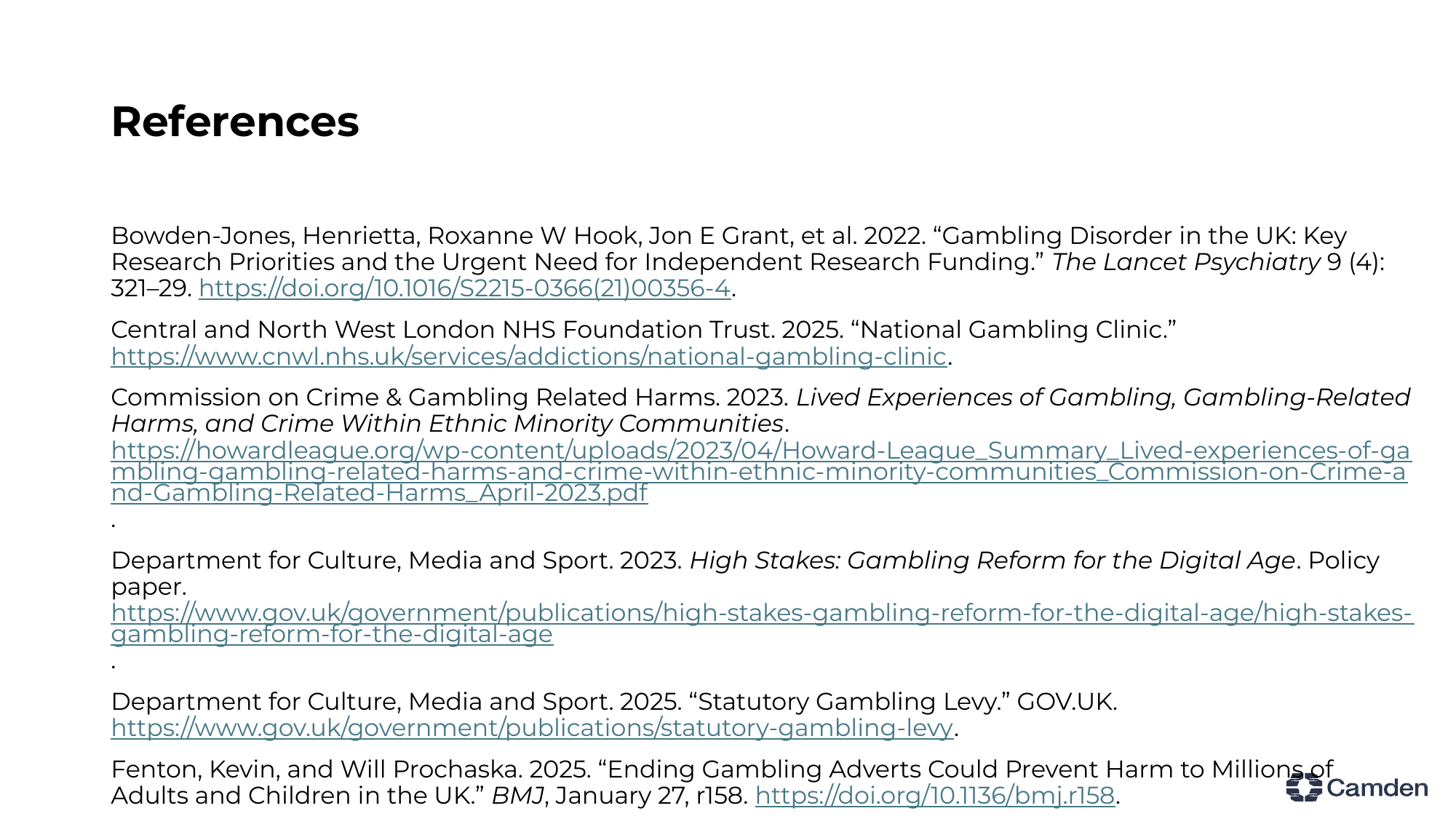

# References
Bowden-Jones, Henrietta, Roxanne W Hook, Jon E Grant, et al. 2022. “Gambling Disorder in the UK: Key Research Priorities and the Urgent Need for Independent Research Funding.” The Lancet Psychiatry 9 (4): 321–29. https://doi.org/10.1016/S2215-0366(21)00356-4.
Central and North West London NHS Foundation Trust. 2025. “National Gambling Clinic.” https://www.cnwl.nhs.uk/services/addictions/national-gambling-clinic.
Commission on Crime & Gambling Related Harms. 2023. Lived Experiences of Gambling, Gambling-Related Harms, and Crime Within Ethnic Minority Communities. https://howardleague.org/wp-content/uploads/2023/04/Howard-League_Summary_Lived-experiences-of-gambling-gambling-related-harms-and-crime-within-ethnic-minority-communities_Commission-on-Crime-and-Gambling-Related-Harms_April-2023.pdf.
Department for Culture, Media and Sport. 2023. High Stakes: Gambling Reform for the Digital Age. Policy paper. https://www.gov.uk/government/publications/high-stakes-gambling-reform-for-the-digital-age/high-stakes-gambling-reform-for-the-digital-age.
Department for Culture, Media and Sport. 2025. “Statutory Gambling Levy.” GOV.UK. https://www.gov.uk/government/publications/statutory-gambling-levy.
Fenton, Kevin, and Will Prochaska. 2025. “Ending Gambling Adverts Could Prevent Harm to Millions of Adults and Children in the UK.” BMJ, January 27, r158. https://doi.org/10.1136/bmj.r158.
Ferris, Jackie, and Harold Wynn. 2001. “The Canadian Problem Gambling Index: Final Report.” Canadian Centre on Substance Abuse.
Gambling Commission. 2021. “Problem Gambling Screens.” https://www.gamblingcommission.gov.uk/statistics-and-research/publication/problem-gambling-screens.
Gambling Commission. 2023. “National Strategy to Reduce Gambling Harms 2019 to 2022.” https://www.gamblingcommission.gov.uk/print/national-strategy-to-reduce-gambling-harms.
Gambling Commission. 2025a. “Gambling Survey for Great Britain - Annual Report (2024): Official Statistics.” https://www.gamblingcommission.gov.uk/report/gambling-survey-for-great-britain-annual-report-2024-official-statistics.
Gambling Commission. 2025b. “Industry Statistics - Annual Report - Financial Year April 2024 to March 2025 - Official Statistics.” https://www.gamblingcommission.gov.uk/statistics-and-research/publication/industry-statistics-annual-report-financial-year-april-2024-to-march-2025.
GamCare. 2026. “About Us.” https://www.gamcare.org.uk/about-us/.
Goodwin, Belinda C., Matthew Browne, Matthew Rockloff, and Judy Rose. 2017. “A Typical Problem Gambler Affects Six Others.” International Gambling Studies 17 (2): 276–89. https://doi.org/10.1080/14459795.2017.1331252.
Grant, Jon E., and Samuel R. Chamberlain. 2020. “Gambling and Substance Use: Comorbidity and Treatment Implications.” Progress in Neuro-Psychopharmacology and Biological Psychiatry 99 (April): 109852. https://doi.org/10.1016/j.pnpbp.2019.109852.
NHS England Digital. 2023. “Health Survey for England, 2021 Part 2: Gambling Behaviour.” https://digital.nhs.uk/data-and-information/publications/statistical/health-survey-for-england/2021-part-2/gambling.
NICE. 2025. Gambling-Related Harms: Identification, Assessment and Management: NG248. https://www.nice.org.uk/guidance/ng248/chapter/Recommendations#case-identification-initial-support-referral-and-assessment.
Office for Health Improvement and Disparities. 2023. The Economic Cost of Gambling-Related Harm in England: Evidence Update 2023. https://assets.publishing.service.gov.uk/government/uploads/system/uploads/attachment_data/file/1128002/The-economic-cost-of-gambling-related-harm-in-England_evidence-update-2023.pdf.
Office for Health Improvement and Disparities, and Public Health England. 2023a. “Gambling-Related Harms Evidence Review: Summary.” GOV.UK. https://www.gov.uk/government/publications/gambling-related-harms-evidence-review/gambling-related-harms-evidence-review-summary--2.
Office for Health Improvement and Disparities, and Public Health England. 2023b. Risk Factors for Gambling and Harmful Gambling: An Umbrella Review. https://assets.publishing.service.gov.uk/media/6151b034e90e077a2db2e7f4/Gambling_risk_factors.pdf.
Smith, Jessica, Simon Wright, Glen Dighton, Simon Dymond, and Jamie Torrance. 2025. “The Influence of Family on Gambling Behaviours: A Rapid Review of Emergent Literature.” International Journal of Mental Health and Addiction, ahead of print. https://doi.org/10.1007/s11469-025-01505-2.
Sturgis, P, J Kuha, S Howe, and I Maxineanu. 2025. Three Experiments on the Causes of Differences in Estimates of Gambling and Gambling Impacts in General Population Surveys. London School of Economics and Political Science. https://researchonline.lse.ac.uk/id/eprint/129116/.